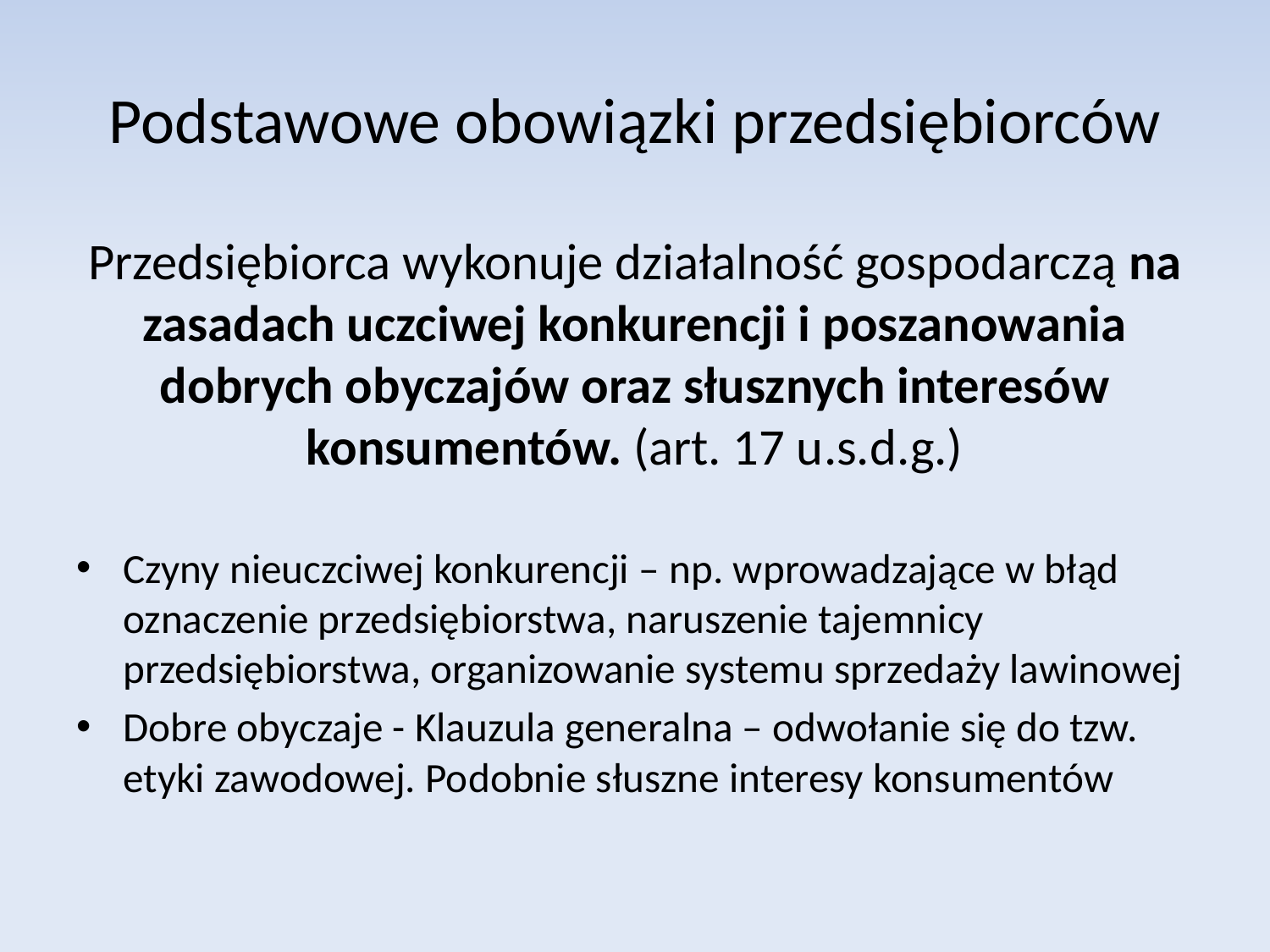

# Podstawowe obowiązki przedsiębiorców
Przedsiębiorca wykonuje działalność gospodarczą na zasadach uczciwej konkurencji i poszanowania dobrych obyczajów oraz słusznych interesów konsumentów. (art. 17 u.s.d.g.)

Czyny nieuczciwej konkurencji – np. wprowadzające w błąd oznaczenie przedsiębiorstwa, naruszenie tajemnicy przedsiębiorstwa, organizowanie systemu sprzedaży lawinowej
Dobre obyczaje - Klauzula generalna – odwołanie się do tzw. etyki zawodowej. Podobnie słuszne interesy konsumentów